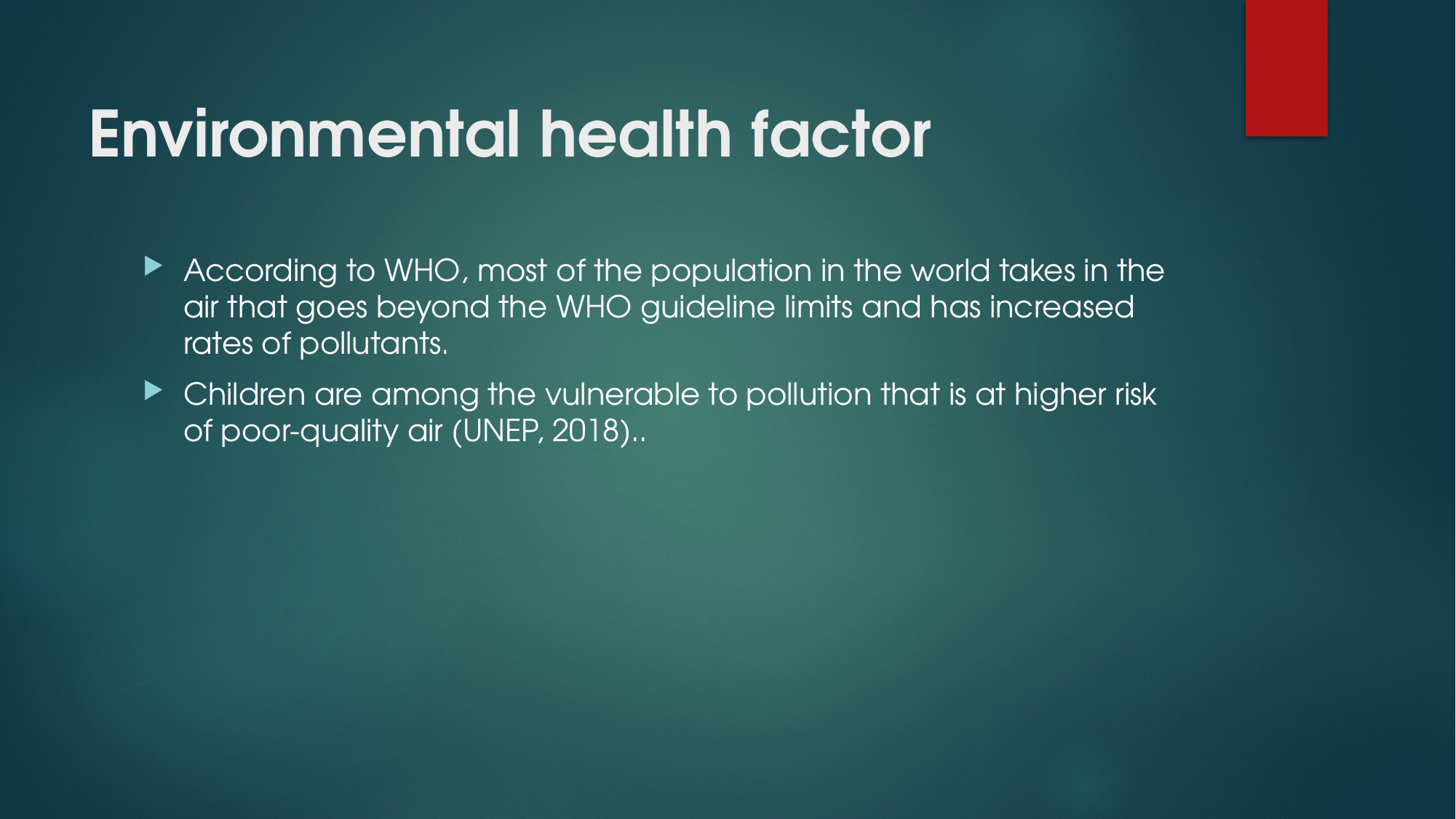

# Environmental health factor
According to WHO, most of the population in the world takes in the air that goes beyond the WHO guideline limits and has increased rates of pollutants.
Children are among the vulnerable to pollution that is at higher risk of poor-quality air (UNEP, 2018)..